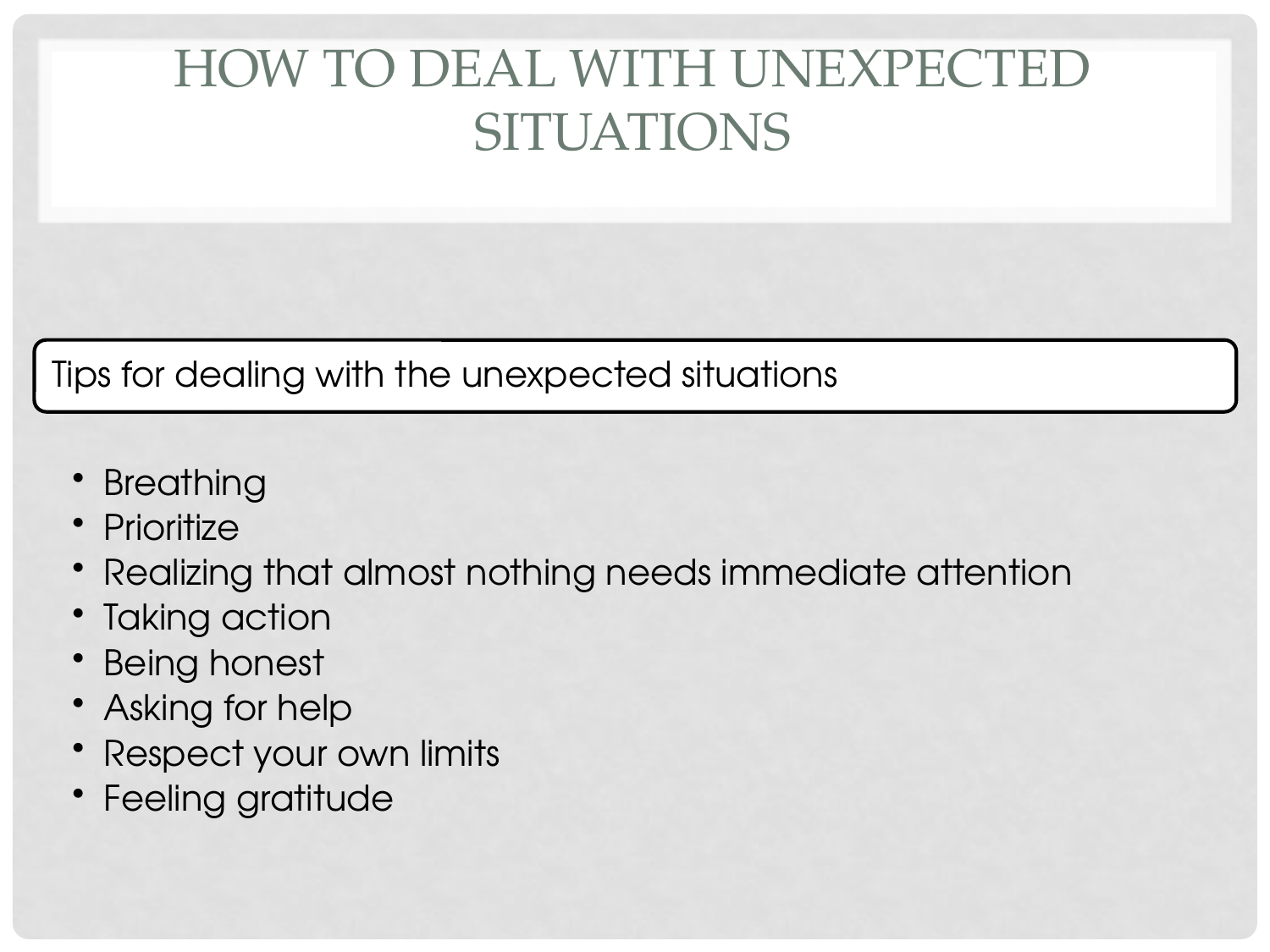

# How to deal with unexpected situations
Tips for dealing with the unexpected situations

Breathing
Prioritize
Realizing that almost nothing needs immediate attention
Taking action
Being honest
Asking for help
Respect your own limits
Feeling gratitude